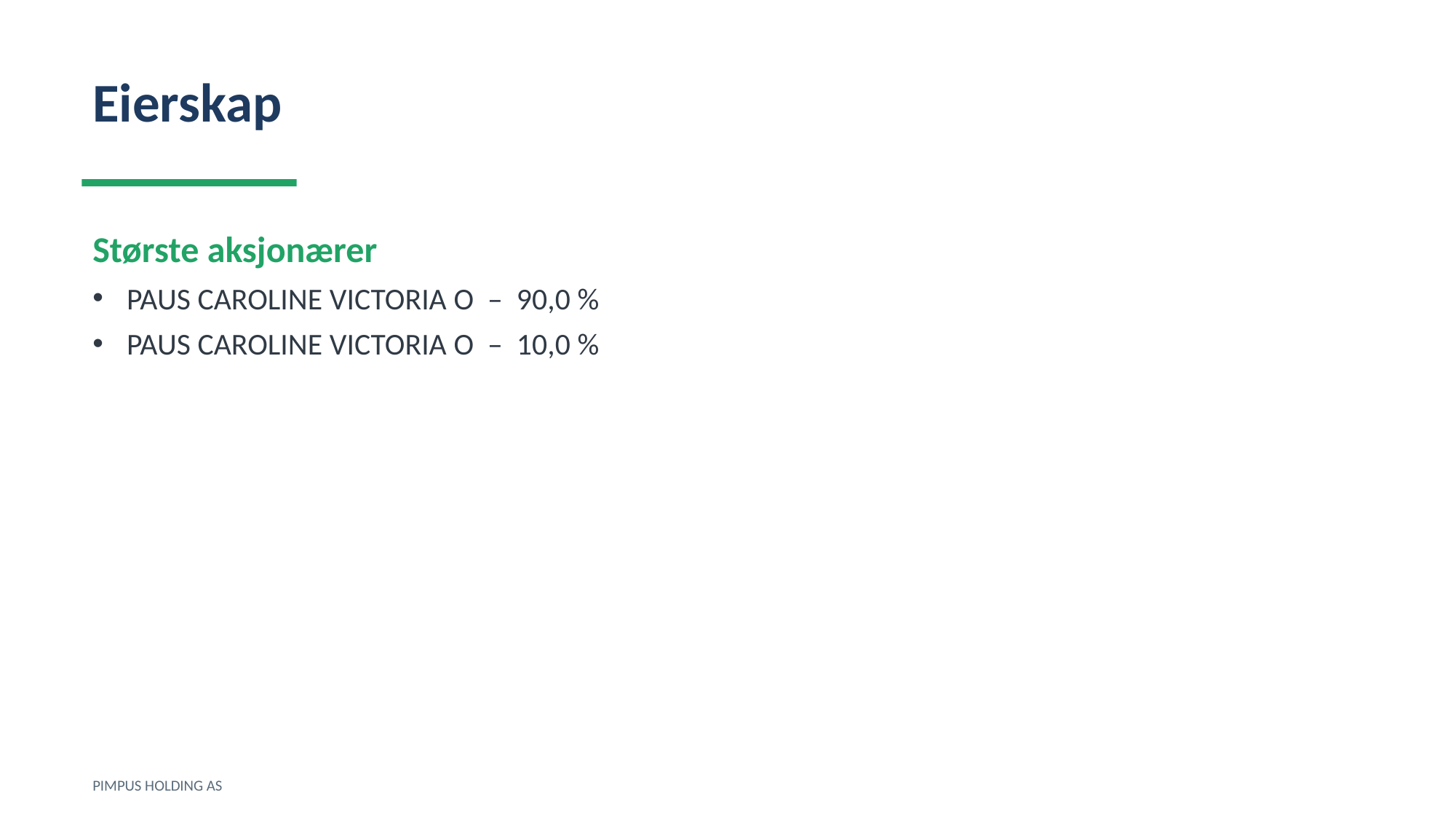

Eierskap

Største aksjonærer
PAUS CAROLINE VICTORIA O  –  90,0 %
PAUS CAROLINE VICTORIA O  –  10,0 %
PIMPUS HOLDING AS